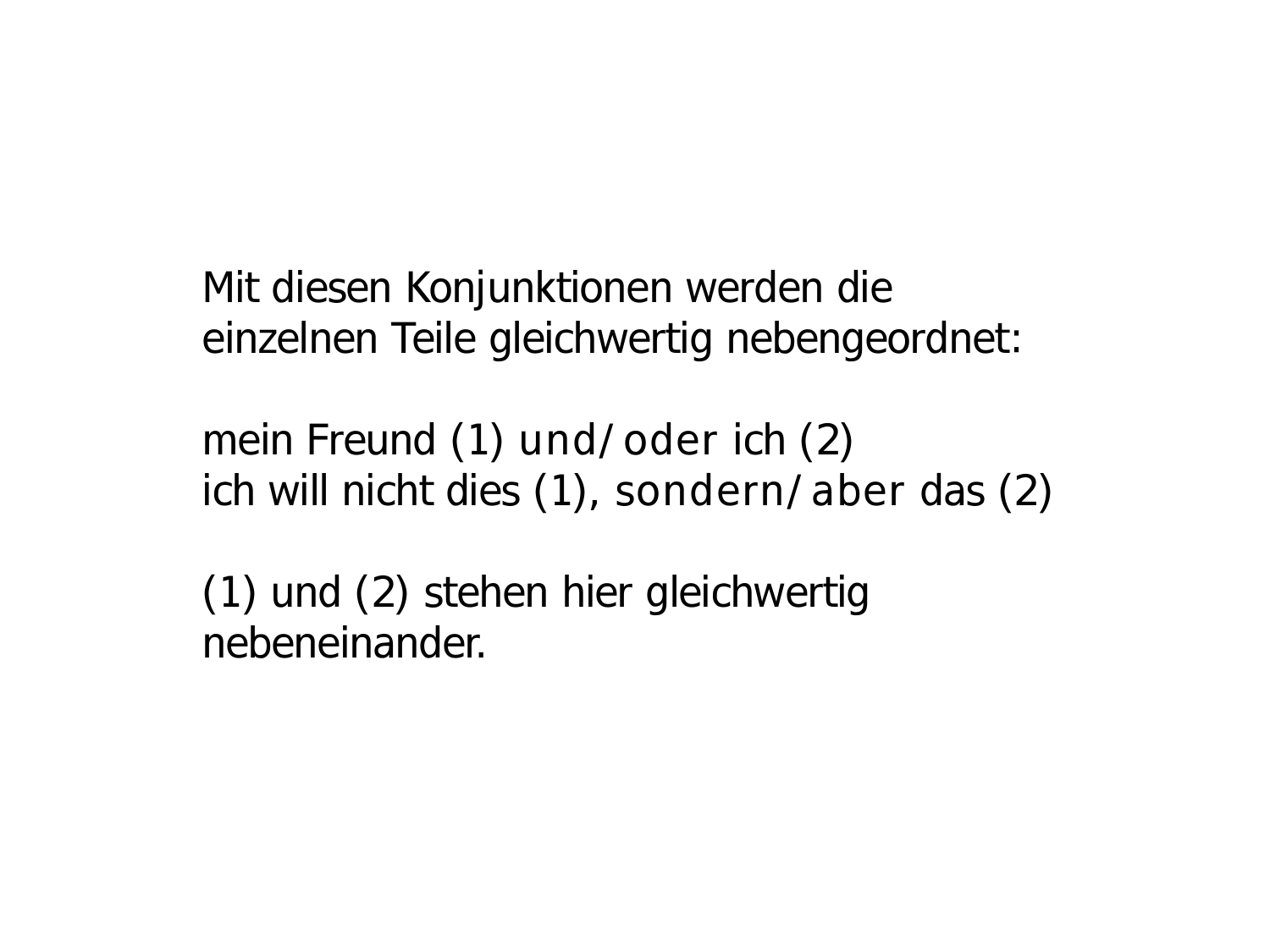

Mit diesen Konjunktionen werden die einzelnen Teile gleichwertig nebengeordnet:
mein Freund (1) und/oder ich (2)
ich will nicht dies (1), sondern/aber das (2)
(1) und (2) stehen hier gleichwertig nebeneinander.